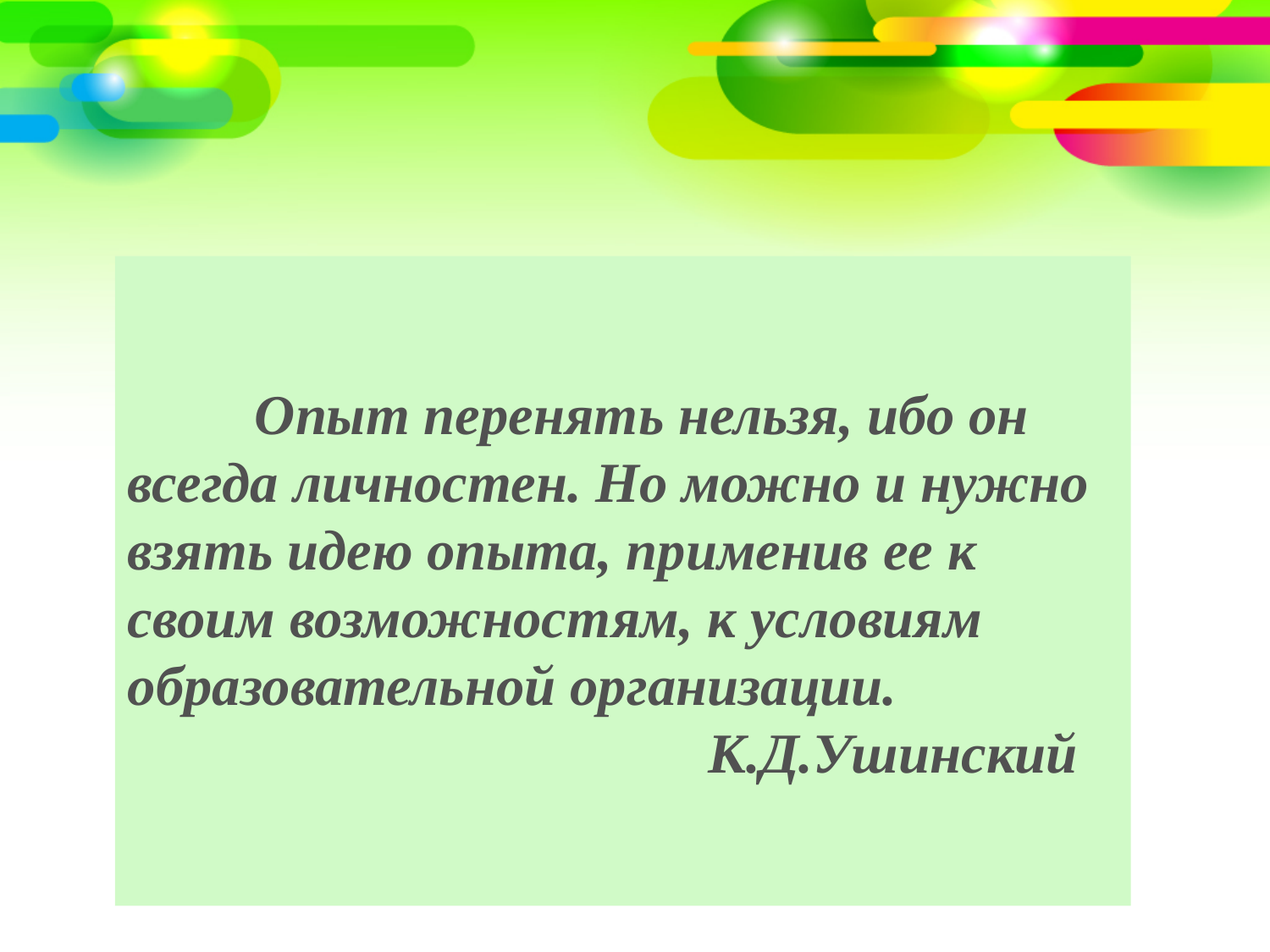

# Опыт перенять нельзя, ибо он всегда личностен. Но можно и нужно взять идею опыта, применив ее к своим возможностям, к условиям образовательной организации. К.Д.Ушинский